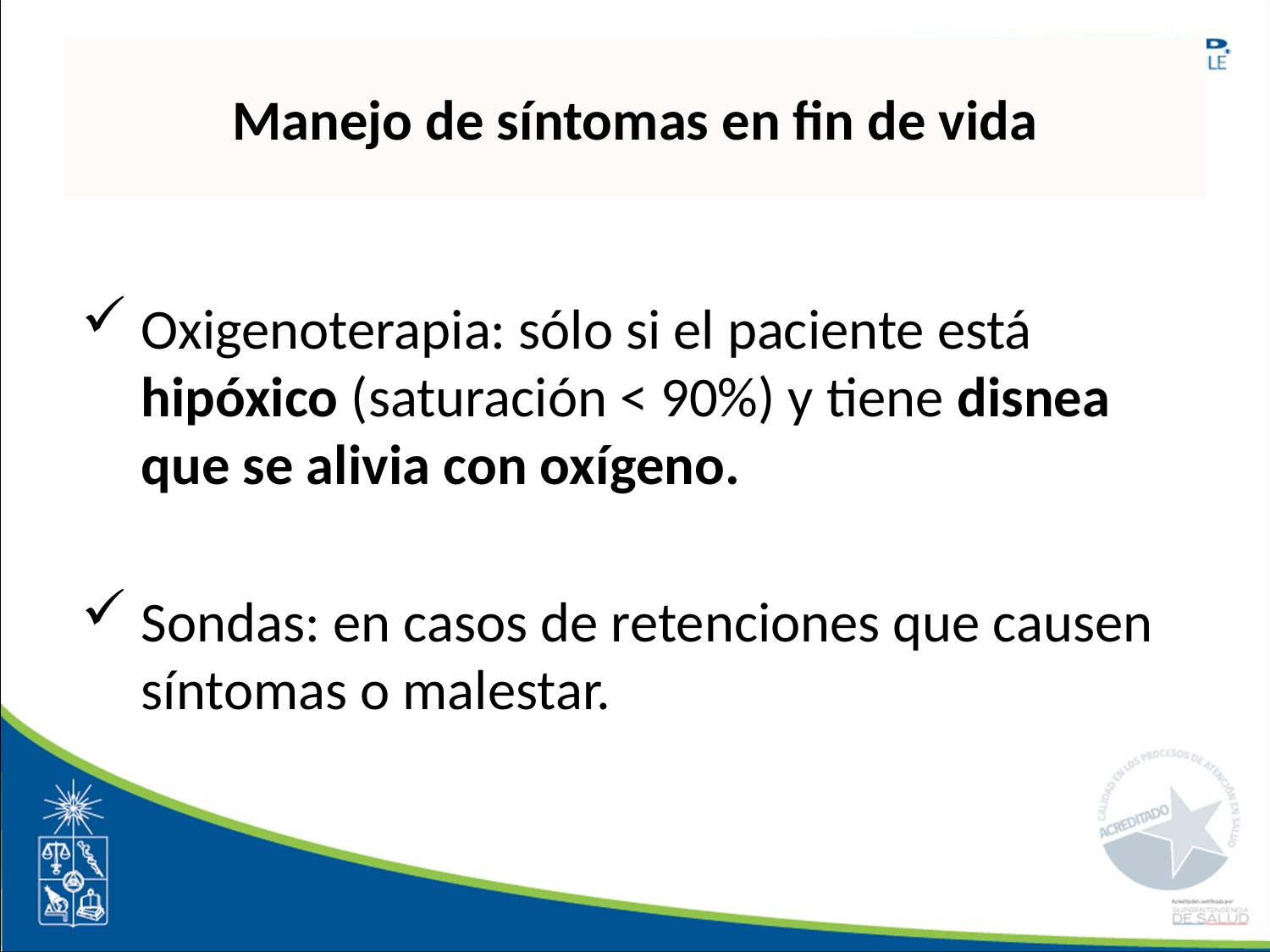

# Manejo de síntomas en fin de vida
Oxigenoterapia: sólo si el paciente está hipóxico (saturación < 90%) y tiene disnea que se alivia con oxígeno.

Sondas: en casos de retenciones que causen síntomas o malestar.